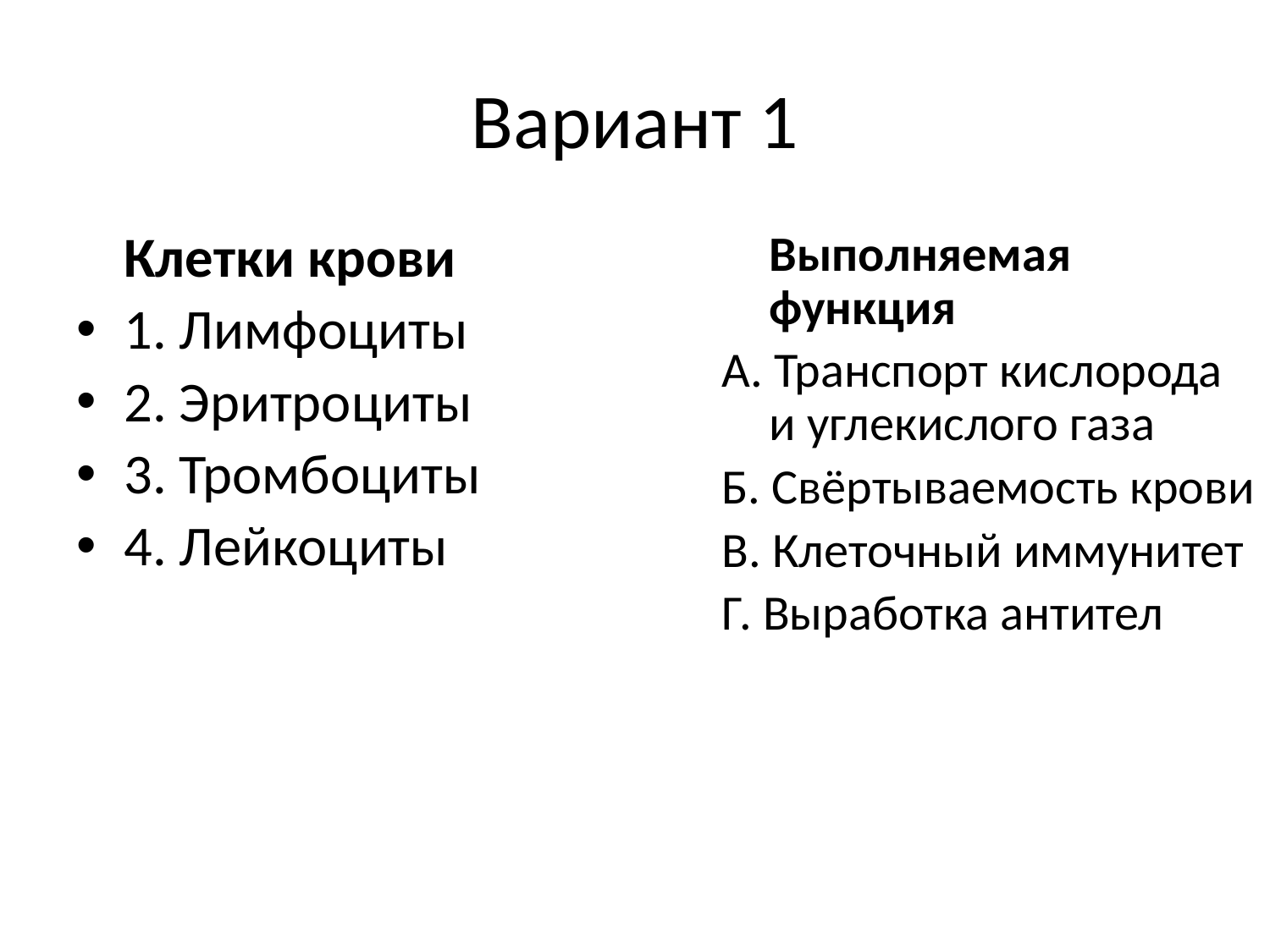

# Вариант 1
	Клетки крови
1. Лимфоциты
2. Эритроциты
3. Тромбоциты
4. Лейкоциты
	Выполняемая функция
А. Транспорт кислорода и углекислого газа
Б. Свёртываемость крови
В. Клеточный иммунитет
Г. Выработка антител